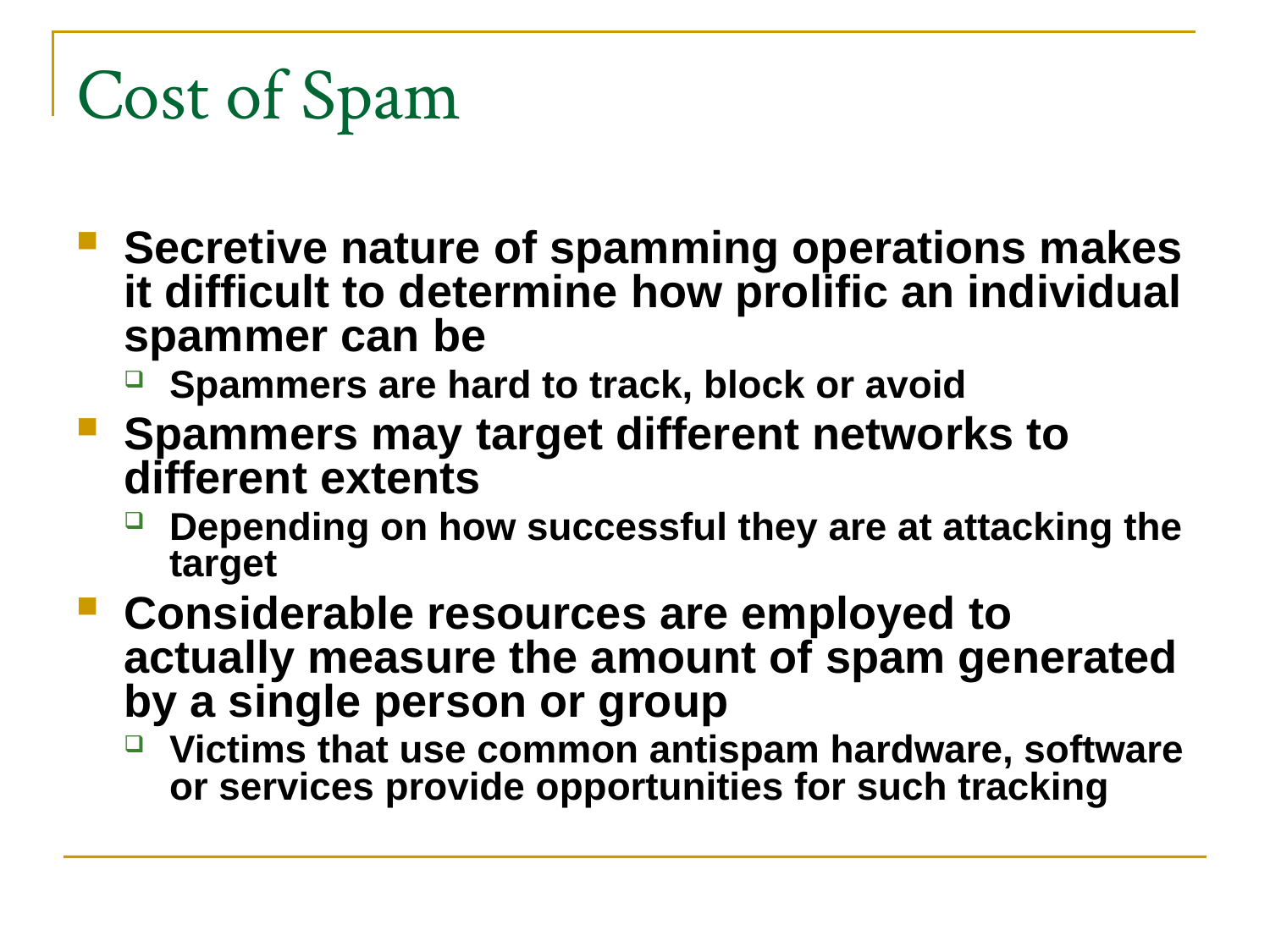

# Cost of Spam
Secretive nature of spamming operations makes it difficult to determine how prolific an individual spammer can be
Spammers are hard to track, block or avoid
Spammers may target different networks to different extents
Depending on how successful they are at attacking the target
Considerable resources are employed to actually measure the amount of spam generated by a single person or group
Victims that use common antispam hardware, software or services provide opportunities for such tracking